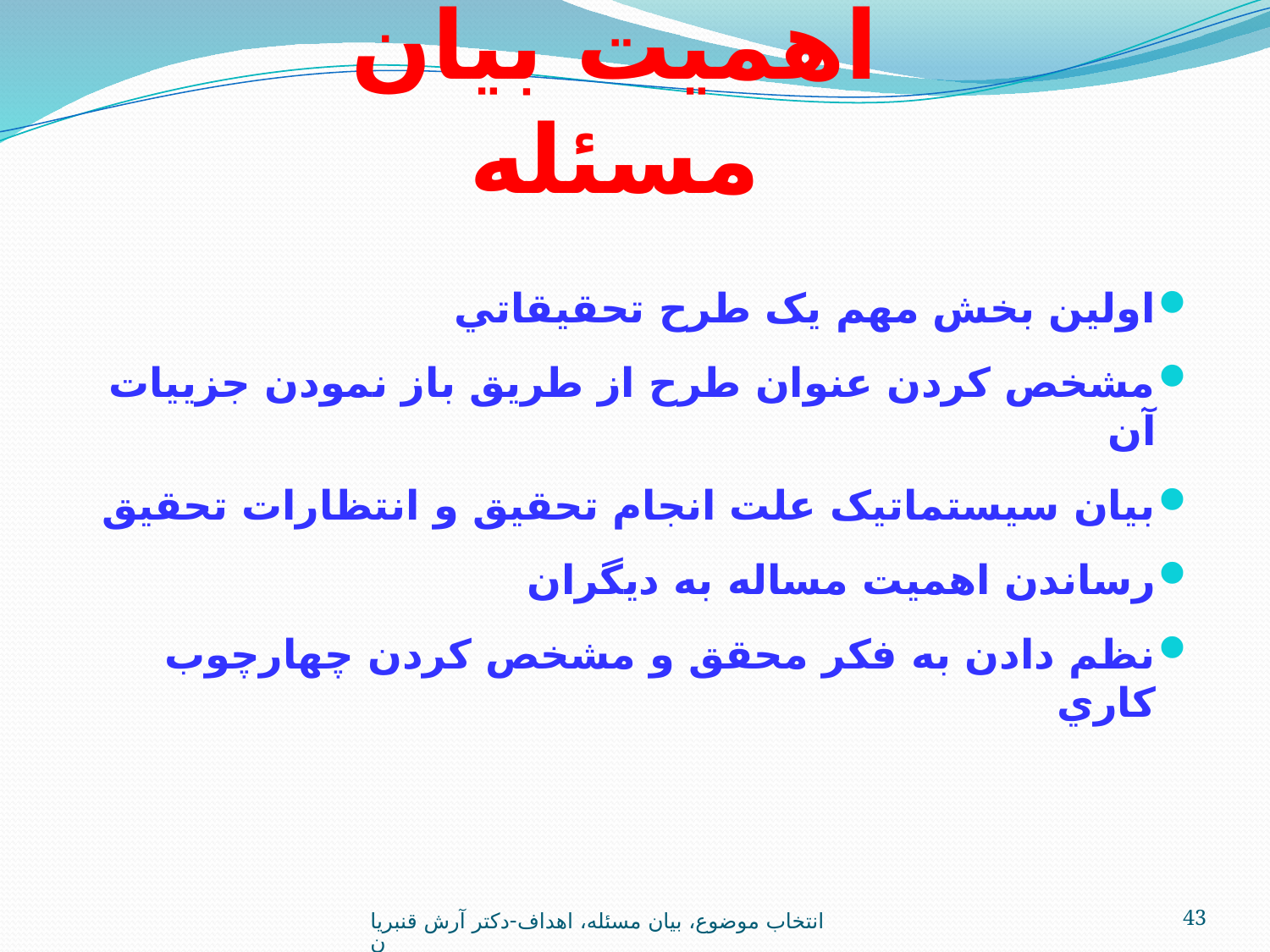

# اهميت بيان مسئله
اولين بخش مهم يک طرح تحقيقاتي
مشخص کردن عنوان طرح از طريق باز نمودن جزييات آن
بيان سيستماتيک علت انجام تحقيق و انتظارات تحقيق
رساندن اهميت مساله به ديگران
نظم دادن به فکر محقق و مشخص کردن چهارچوب کاري
انتخاب موضوع، بيان مسئله، اهداف-دکتر آرش قنبريان
43